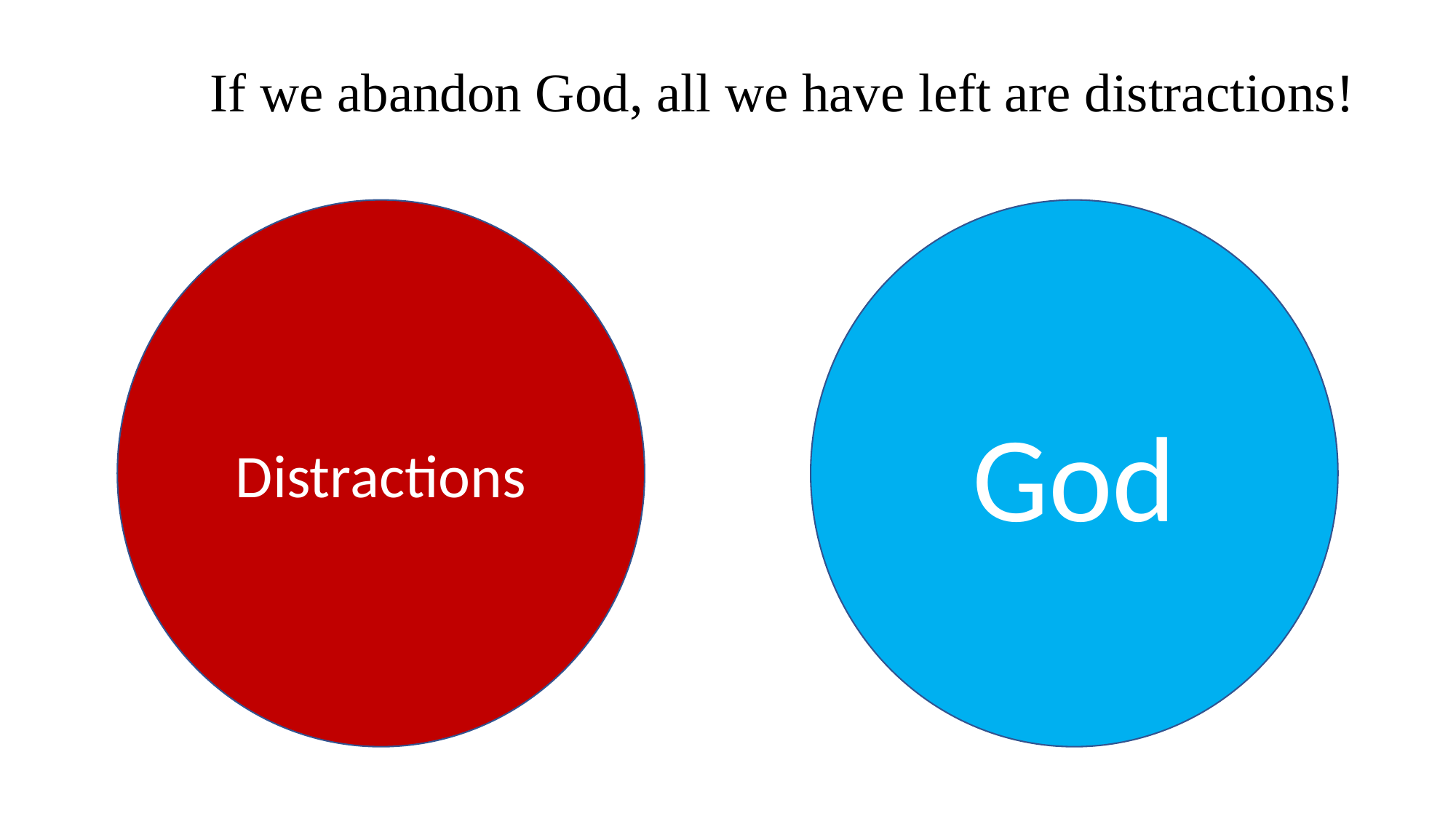

If we abandon God, all we have left are distractions!
Distractions
God